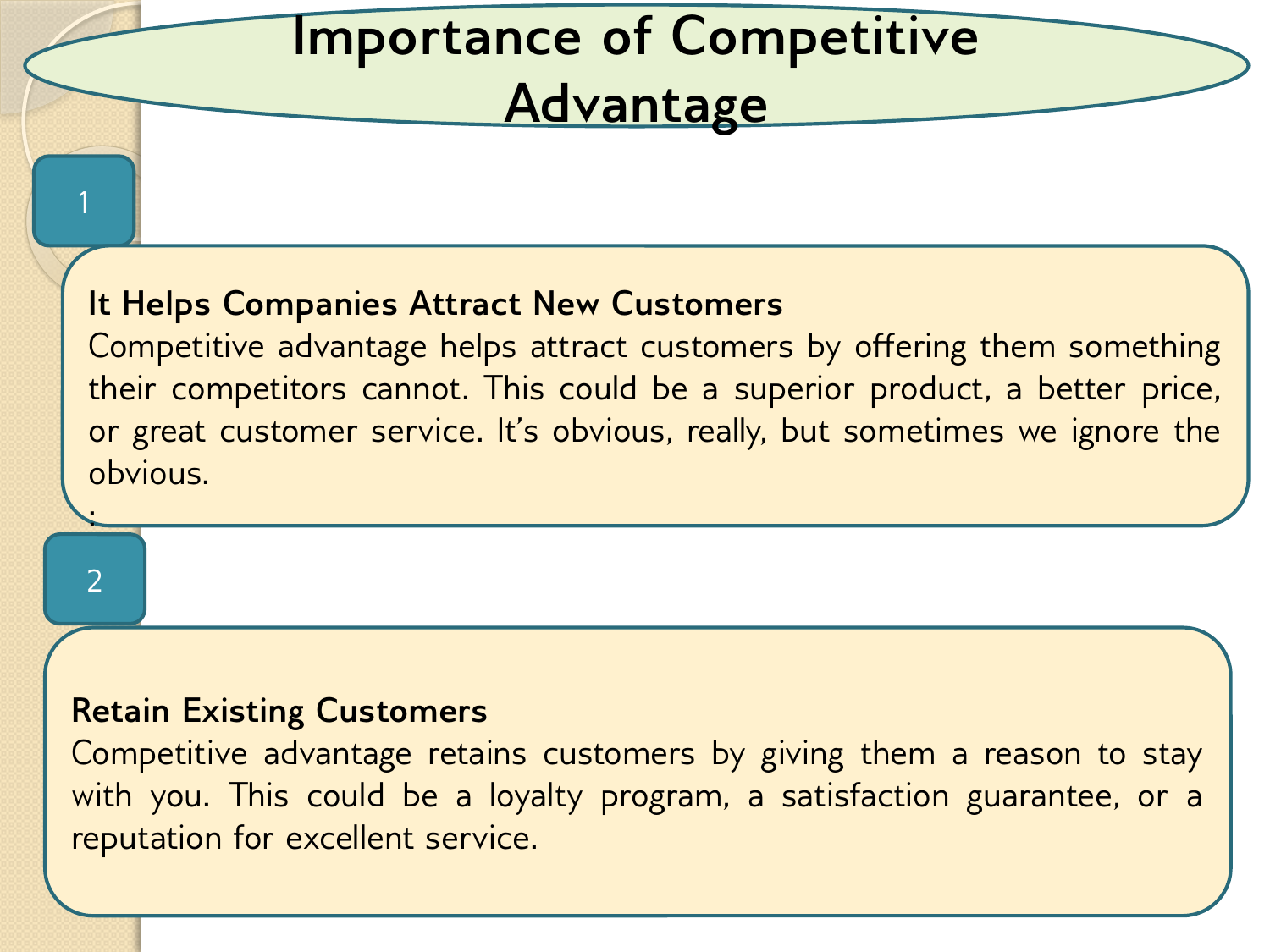

Importance of Competitive Advantage

1

It Helps Companies Attract New Customers
Competitive advantage helps attract customers by offering them something their competitors cannot. This could be a superior product, a better price, or great customer service. It’s obvious, really, but sometimes we ignore the obvious.
:
2
Retain Existing Customers
Competitive advantage retains customers by giving them a reason to stay with you. This could be a loyalty program, a satisfaction guarantee, or a reputation for excellent service.
18